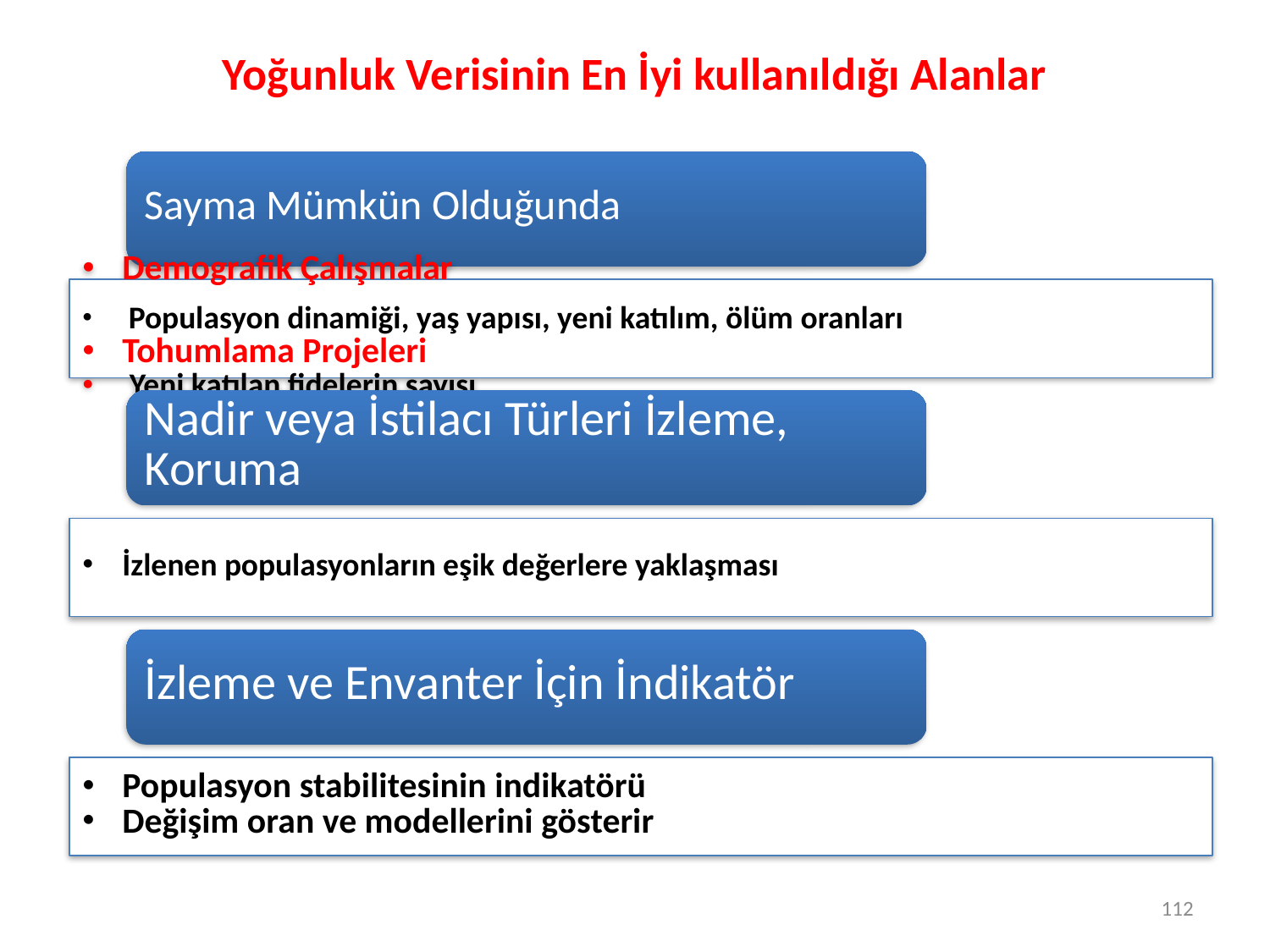

# Yoğunluk Verisinin En İyi kullanıldığı Alanlar
Sayma Mümkün Olduğunda
İzleme ve Envanter İçin İndikatör
Nadir veya İstilacı Türleri İzleme, Koruma
Demografik Çalışmalar
 Populasyon dinamiği, yaş yapısı, yeni katılım, ölüm oranları
Tohumlama Projeleri
 Yeni katılan fidelerin sayısı
İzlenen populasyonların eşik değerlere yaklaşması
Populasyon stabilitesinin indikatörü
Değişim oran ve modellerini gösterir
112